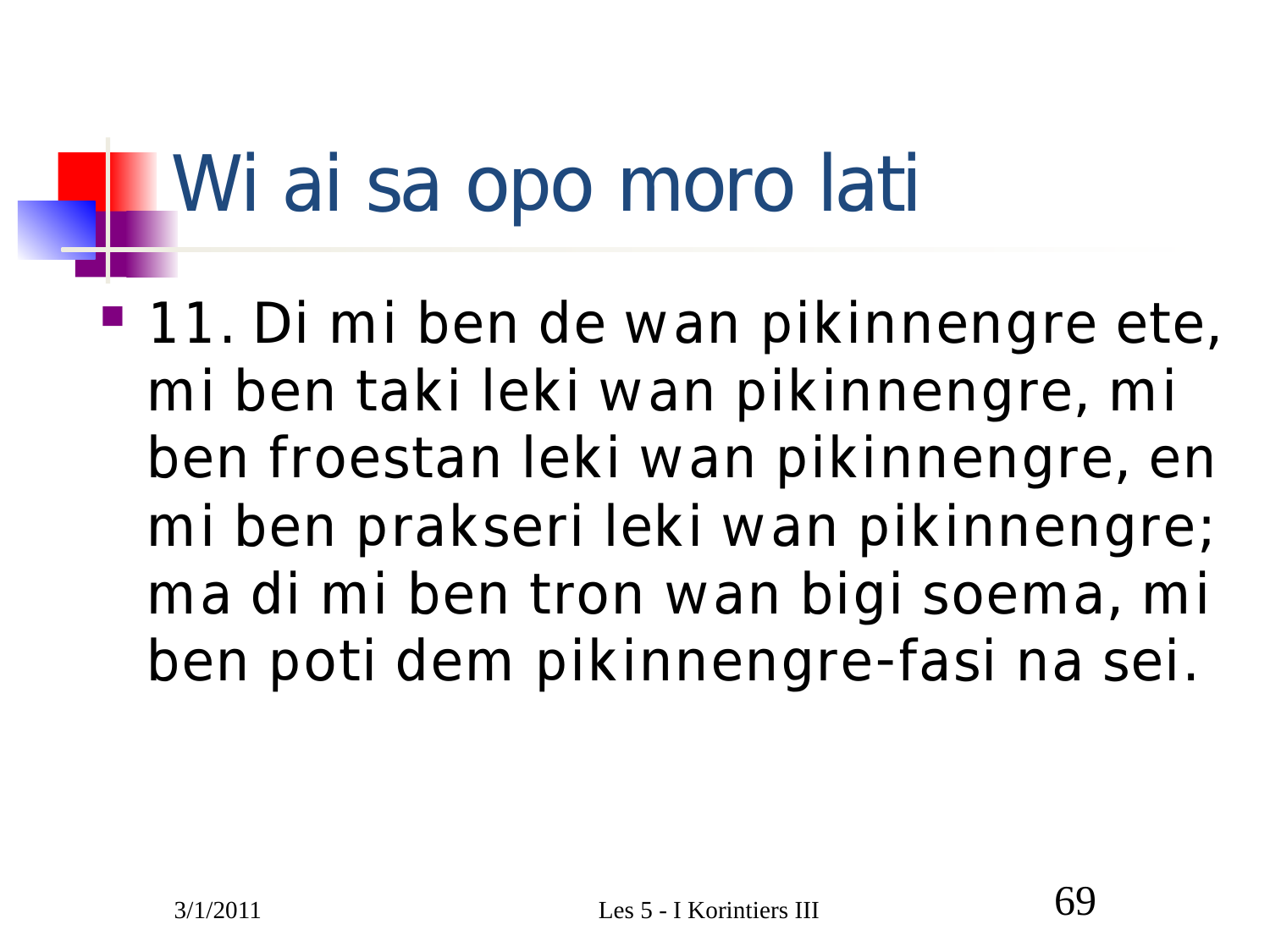

# Wi ai sa opo moro lati
11. Di mi ben de wan pikinnengre ete, mi ben taki leki wan pikinnengre, mi ben froestan leki wan pikinnengre, en mi ben prakseri leki wan pikinnengre; ma di mi ben tron wan bigi soema, mi ben poti dem pikinnengre-fasi na sei.
3/1/2011
Les 5 - I Korintiers III
69